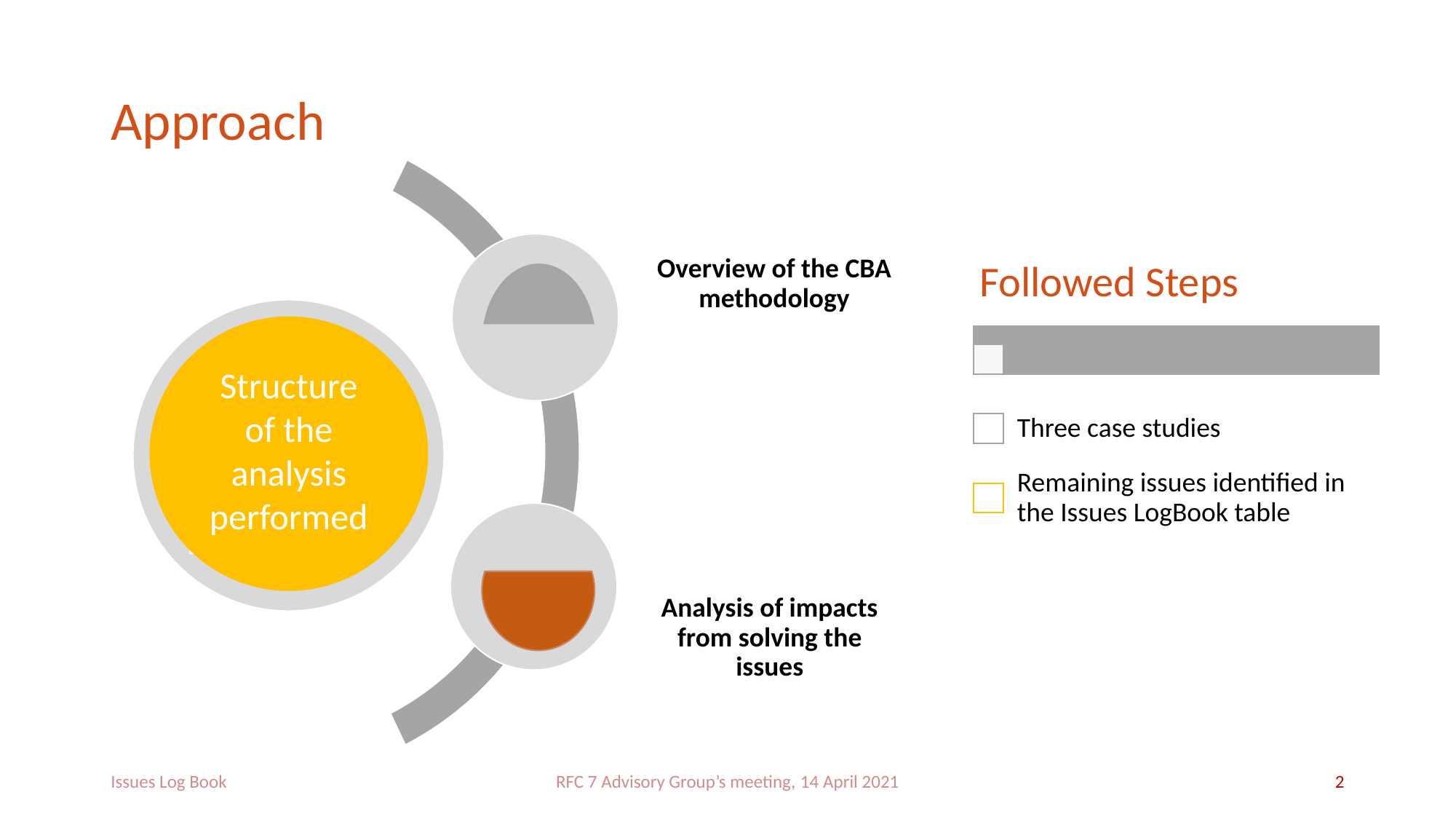

# Approach
Structure of the analysis performed
Overview of the CBA methodology

Analysis of impacts from solving the issues
Followed Steps
Three case studies
Remaining issues identified in the Issues LogBook table

Structure of the analysis performed

Issues Log Book
RFC 7 Advisory Group’s meeting, 14 April 2021
2